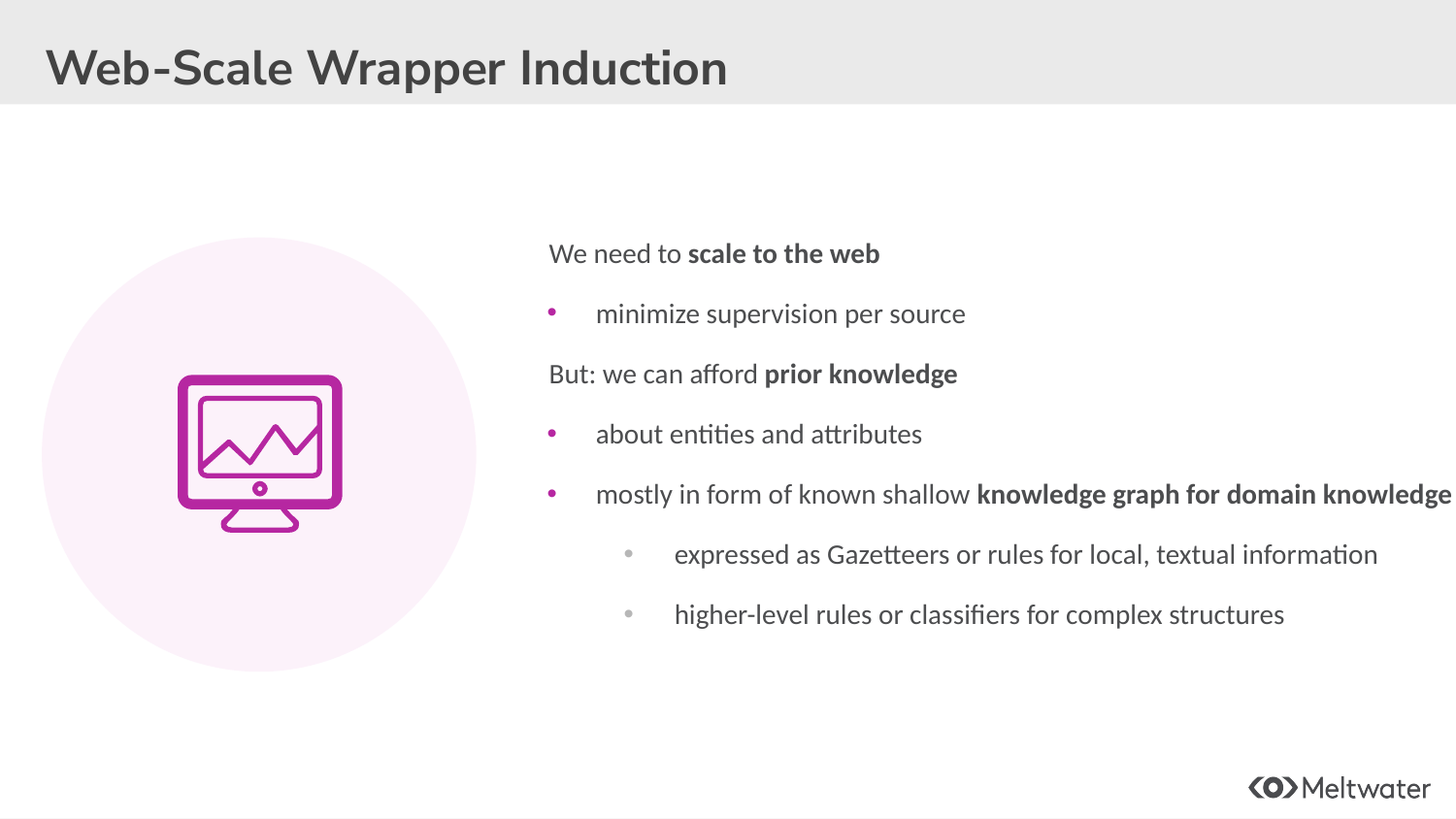

Web-Scale Wrapper Induction
We need to scale to the web
minimize supervision per source
But: we can afford prior knowledge
about entities and attributes
mostly in form of known shallow knowledge graph for domain knowledge
expressed as Gazetteers or rules for local, textual information
higher-level rules or classifiers for complex structures